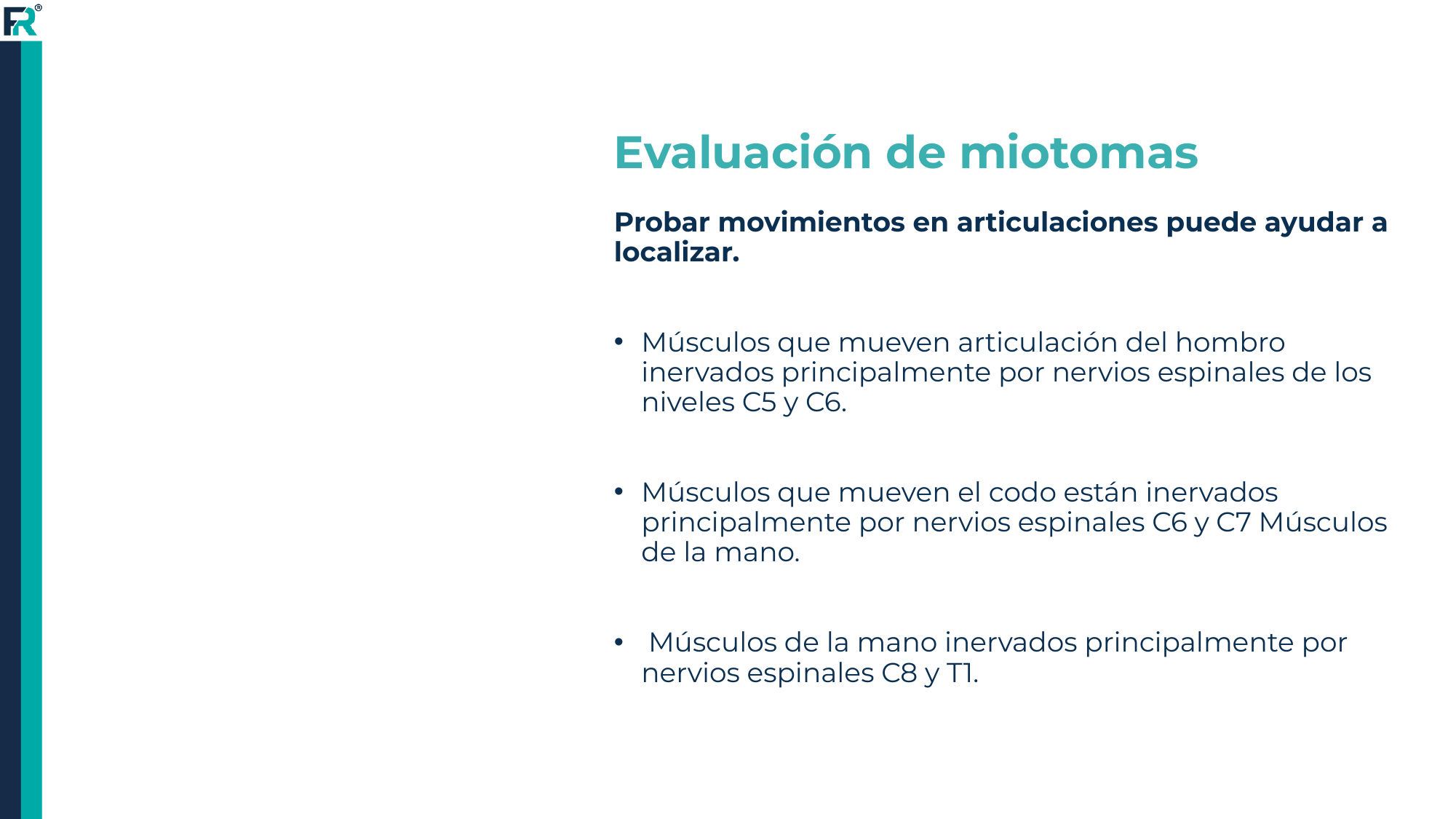

# Evaluación de miotomas
Probar movimientos en articulaciones puede ayudar a localizar.

Músculos que mueven articulación del hombro inervados principalmente por nervios espinales de los niveles C5 y C6.

Músculos que mueven el codo están inervados principalmente por nervios espinales C6 y C7 Músculos de la mano.

 Músculos de la mano inervados principalmente por nervios espinales C8 y T1.